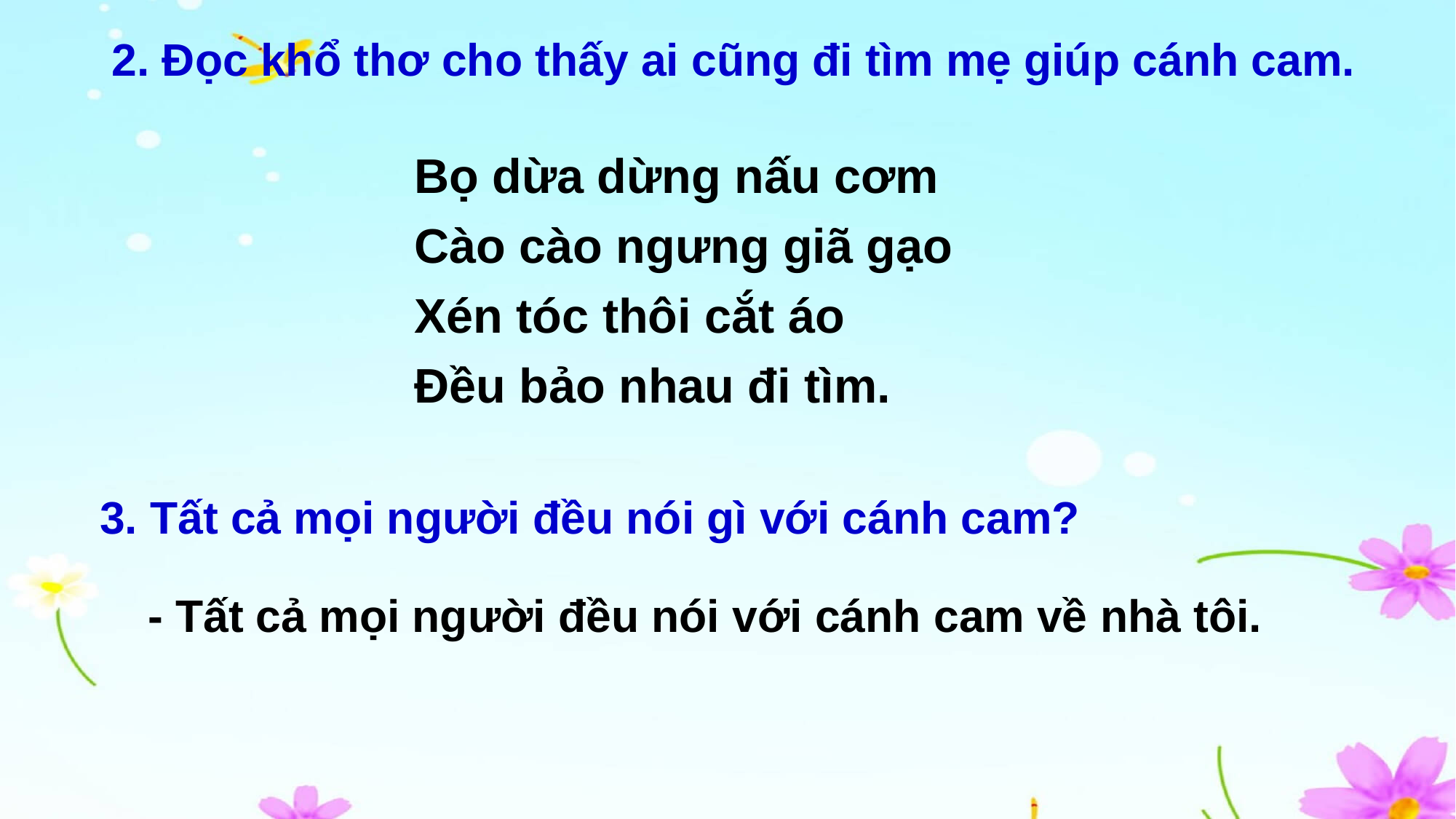

2. Đọc khổ thơ cho thấy ai cũng đi tìm mẹ giúp cánh cam.
Bọ dừa dừng nấu cơm
Cào cào ngưng giã gạo
Xén tóc thôi cắt áo
Đều bảo nhau đi tìm.
3. Tất cả mọi người đều nói gì với cánh cam?
- Tất cả mọi người đều nói với cánh cam về nhà tôi.